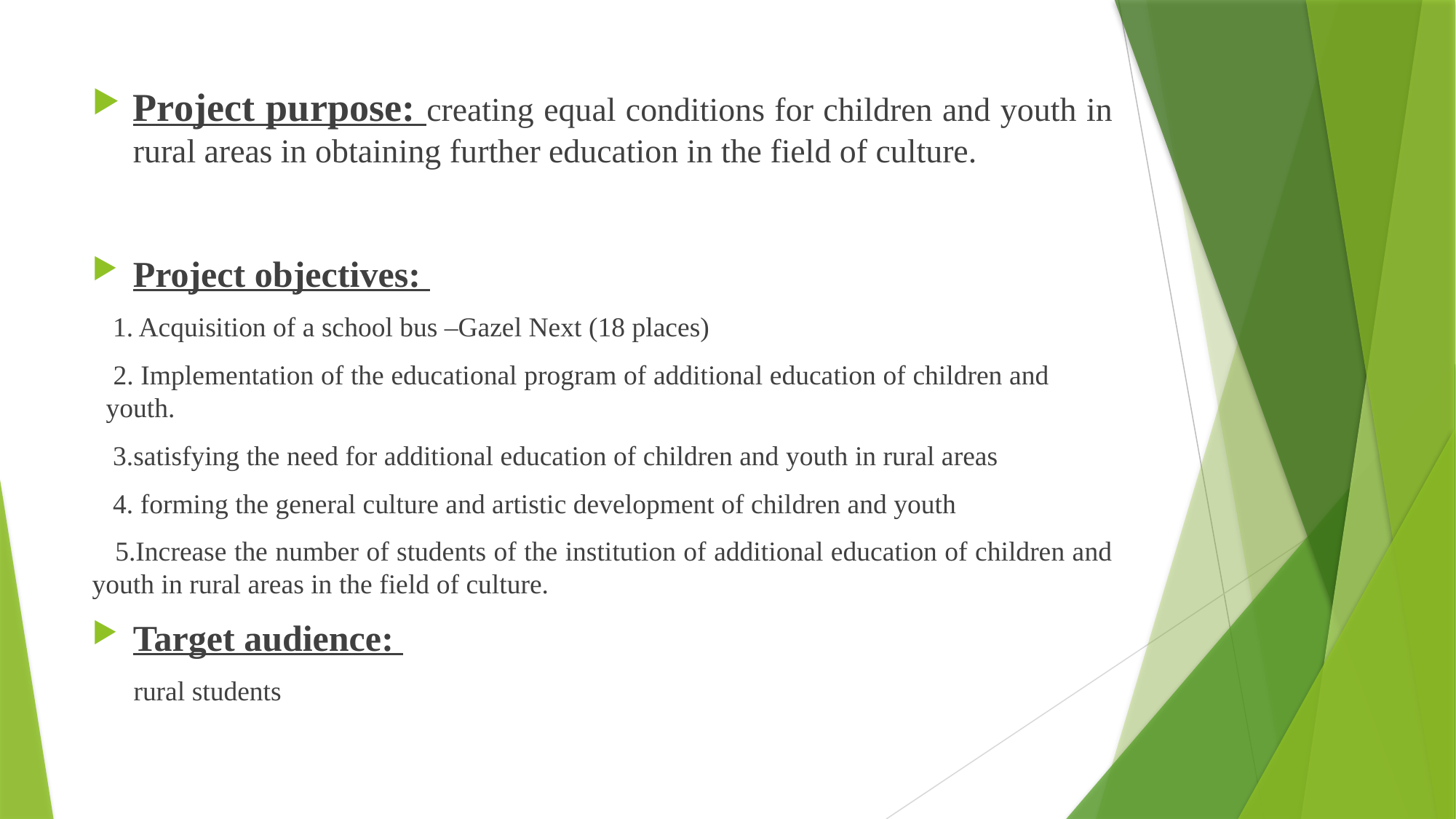

Project purpose: creating equal conditions for children and youth in rural areas in obtaining further education in the field of culture.

Project objectives:
   1. Acquisition of a school bus –Gazel Next (18 places)
   2. Implementation of the educational program of additional education of children and            youth.
   3.satisfying the need for additional education of children and youth in rural areas
   4. forming the general culture and artistic development of children and youth
   5.Increase the number of students of the institution of additional education of children and youth in rural areas in the field of culture.
Target audience:
      rural students